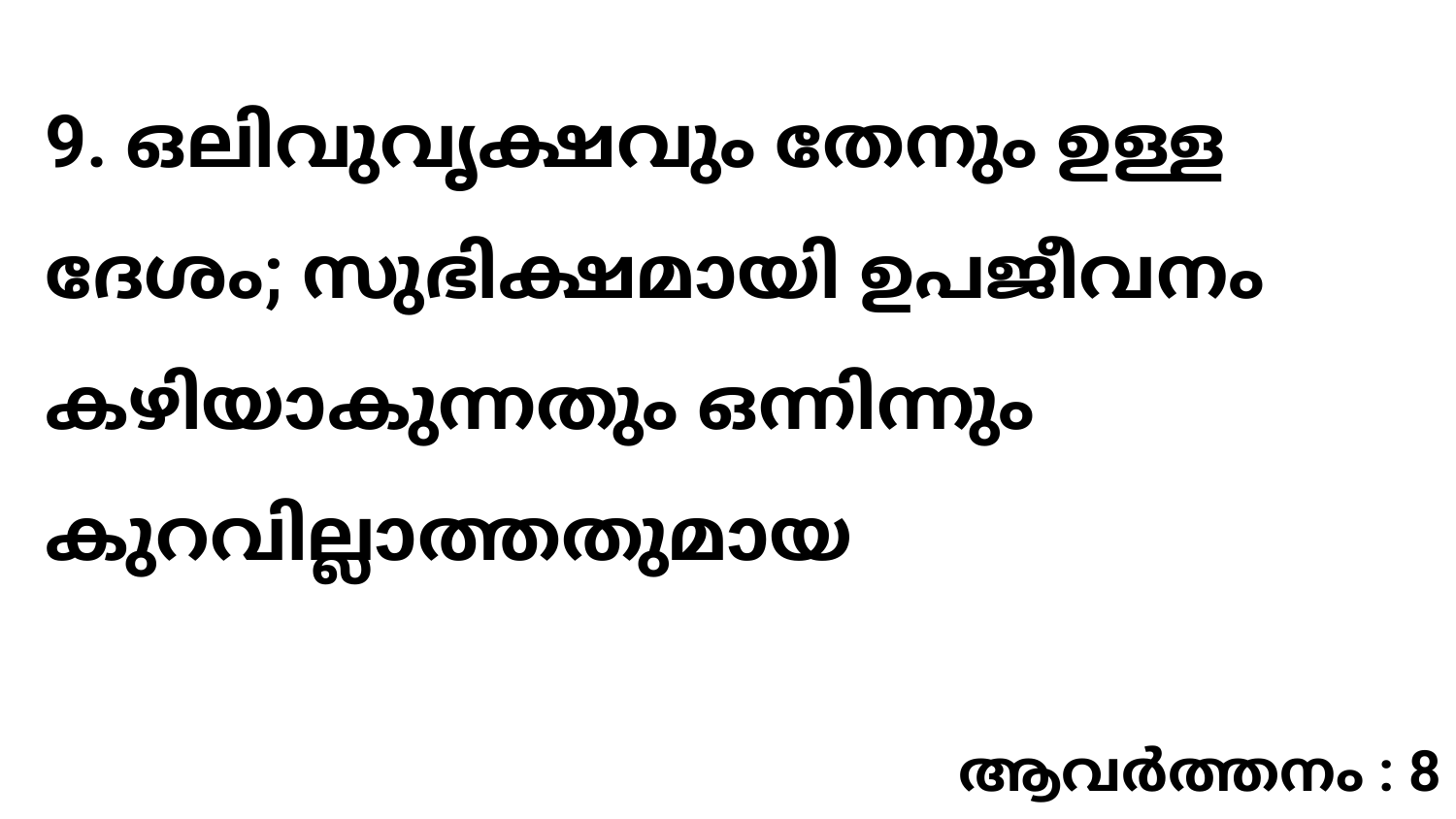

9. ഒലിവുവൃക്ഷവും തേനും ഉള്ള ദേശം; സുഭിക്ഷമായി ഉപജീവനം കഴിയാകുന്നതും ഒന്നിന്നും കുറവില്ലാത്തതുമായ
ആവർത്തനം : 8